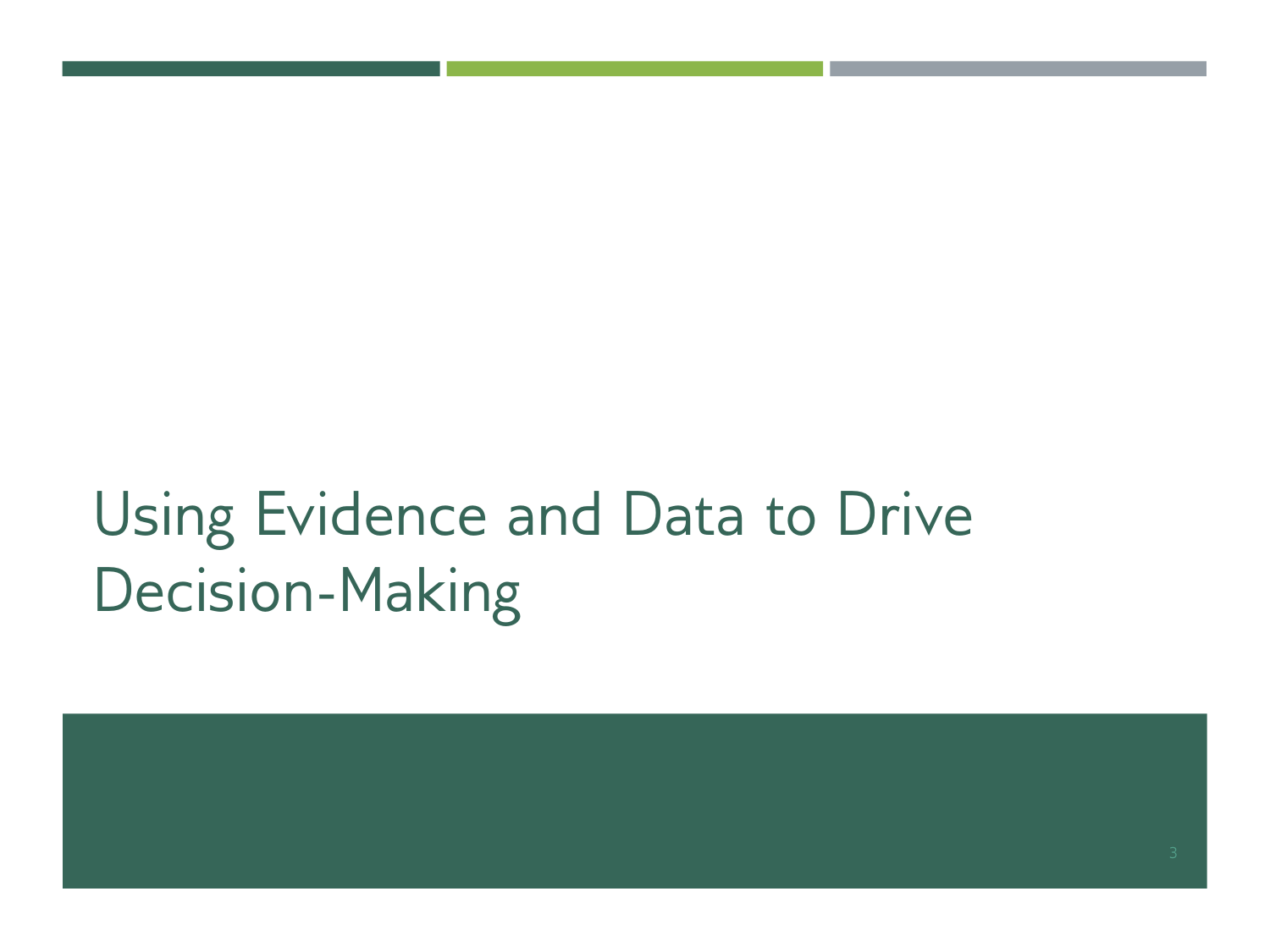

# Using Evidence and Data to Drive Decision-Making

3